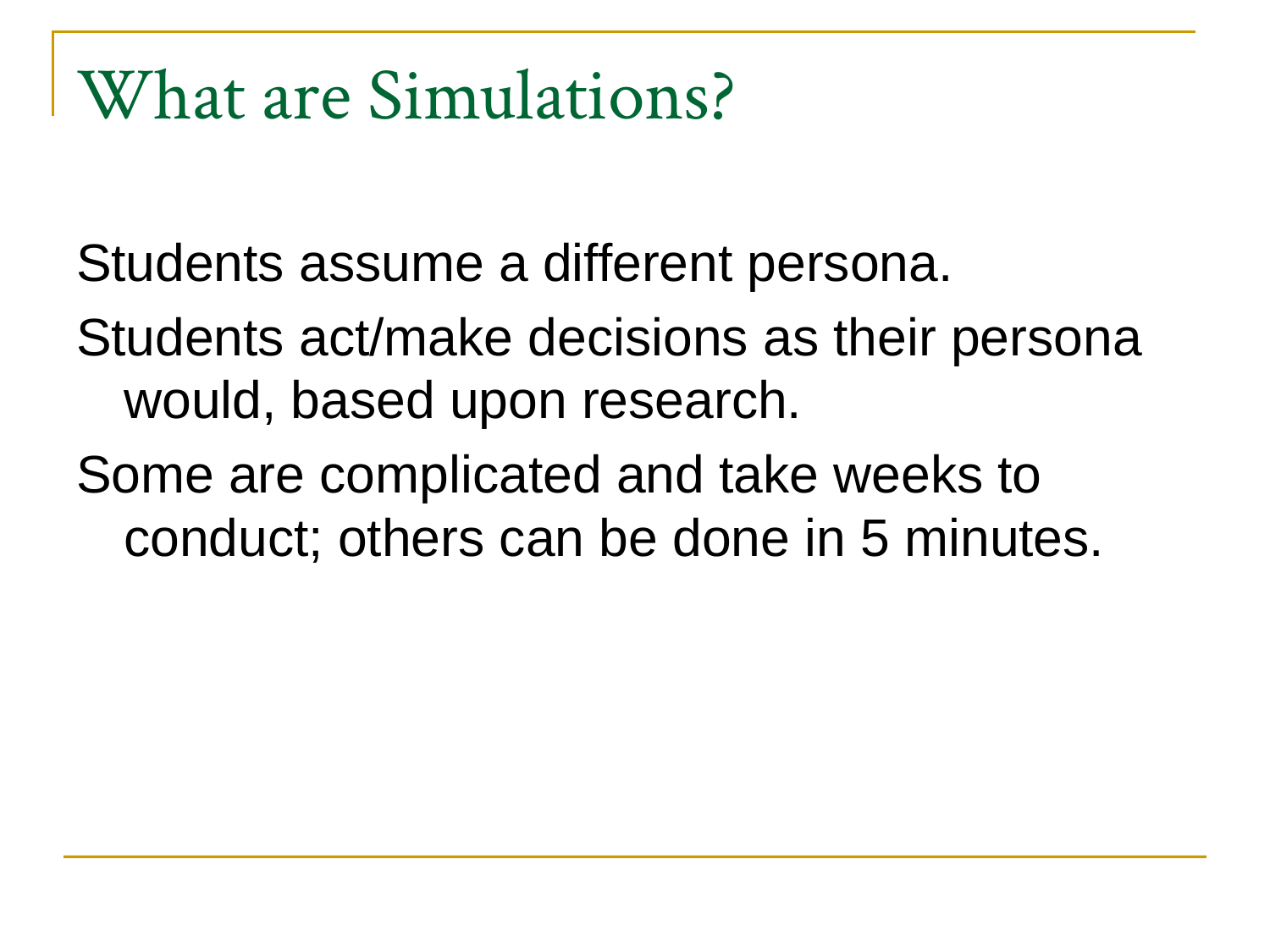

# What are Simulations?
Students assume a different persona.
Students act/make decisions as their persona would, based upon research.
Some are complicated and take weeks to conduct; others can be done in 5 minutes.